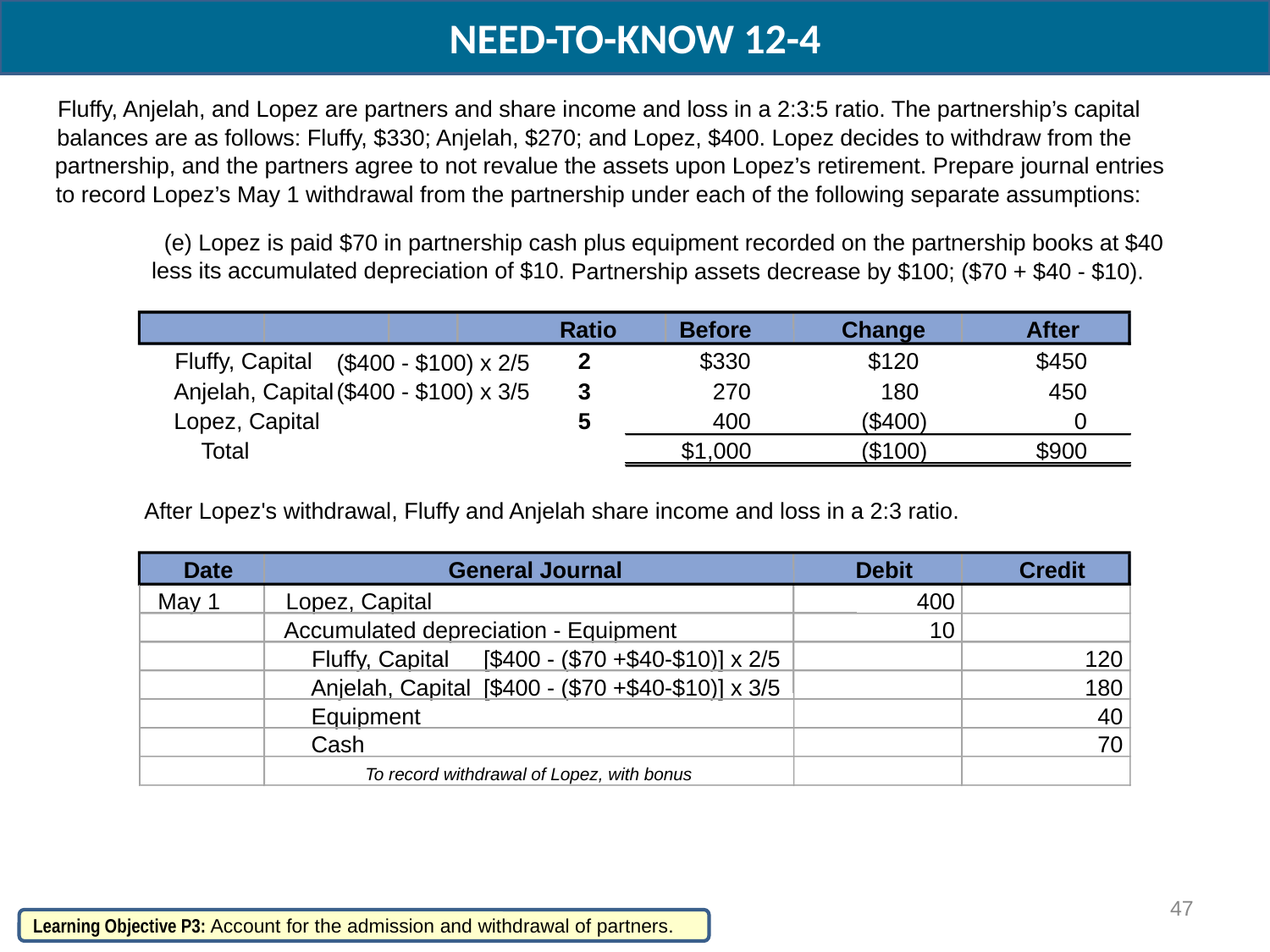

NEED-TO-KNOW 12-4
Fluffy, Anjelah, and Lopez are partners and share income and loss in a 2:3:5 ratio. The partnership’s capital
balances are as follows: Fluffy, $330; Anjelah, $270; and Lopez, $400. Lopez decides to withdraw from the
partnership, and the partners agree to not revalue the assets upon Lopez’s retirement. Prepare journal entries
to record Lopez’s May 1 withdrawal from the partnership under each of the following separate assumptions:
(e) Lopez is paid $70 in partnership cash plus equipment recorded on the partnership books at $40
less its accumulated depreciation of $10.
Partnership assets decrease by $100; ($70 + $40 - $10).

Ratio
Before
Change
After

Fluffy, Capital
2
$330
$120
$450
($400 - $100) x 2/5
Anjelah, Capital
3
270
180
450
($400 - $100) x 3/5
Lopez, Capital
5
400
($400)
0

Total
$1,000
($100)
$900

After Lopez's withdrawal, Fluffy and Anjelah share income and loss in a 2:3 ratio.

Date
General Journal
Debit
Credit

May 1
Lopez, Capital
400

Accumulated depreciation - Equipment
10

Fluffy, Capital
[$400 - ($70 +$40-$10)] x 2/5
120

Anjelah, Capital
[$400 - ($70 +$40-$10)] x 3/5
180

Equipment
40

Cash
70

To record withdrawal of Lopez, with bonus

47
Learning Objective P3: Account for the admission and withdrawal of partners.